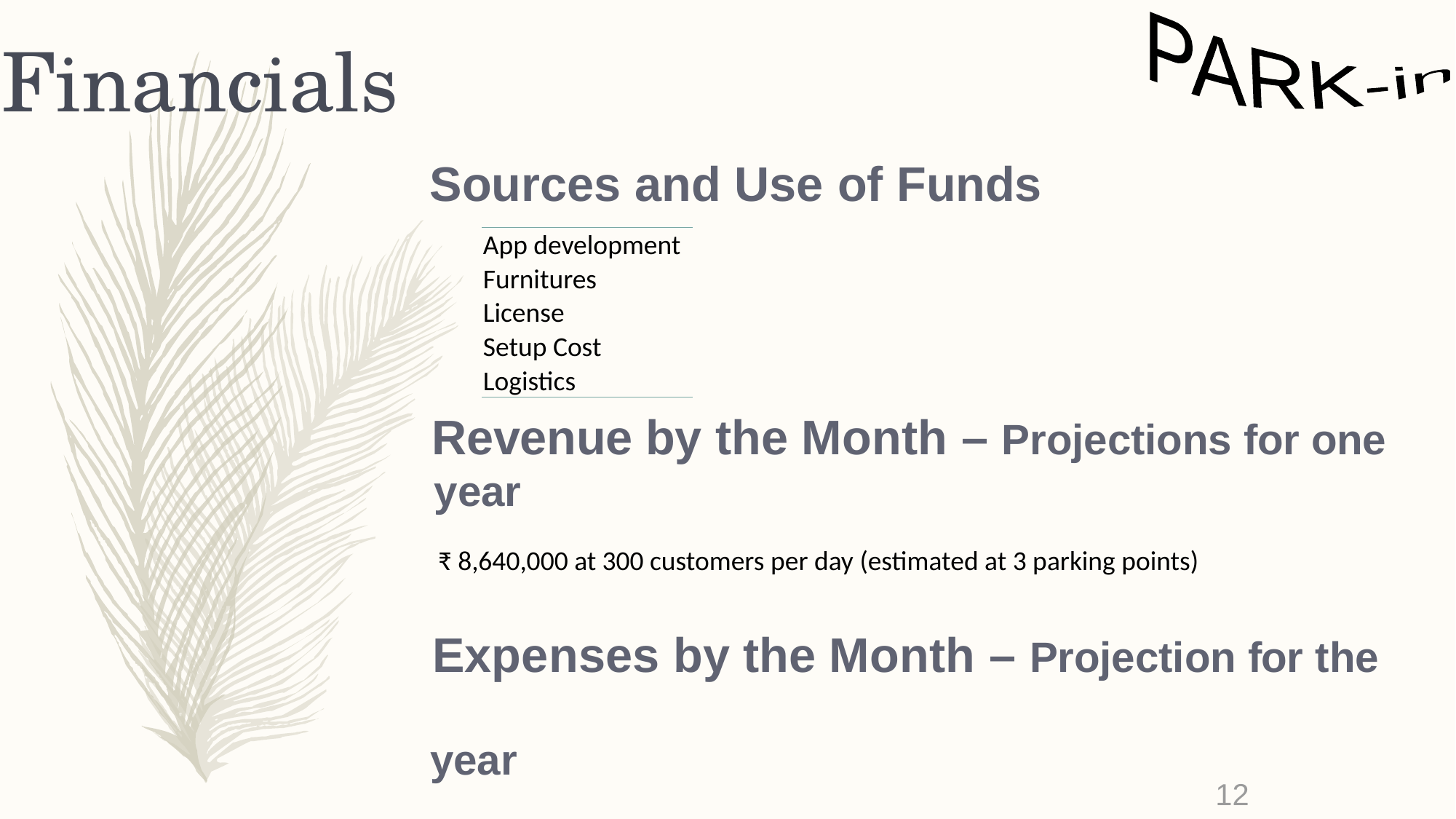

PARK-in
Financials
Sources and Use of Funds

Revenue by the Month – Projections for one year
 ₹ 8,640,000 at 300 customers per day (estimated at 3 parking points)
Expenses by the Month – Projection for the year
 ₹ 165,000  per month fixed costs
| App development |
| --- |
| Furnitures |
| License |
| Setup Cost |
| Logistics |
12